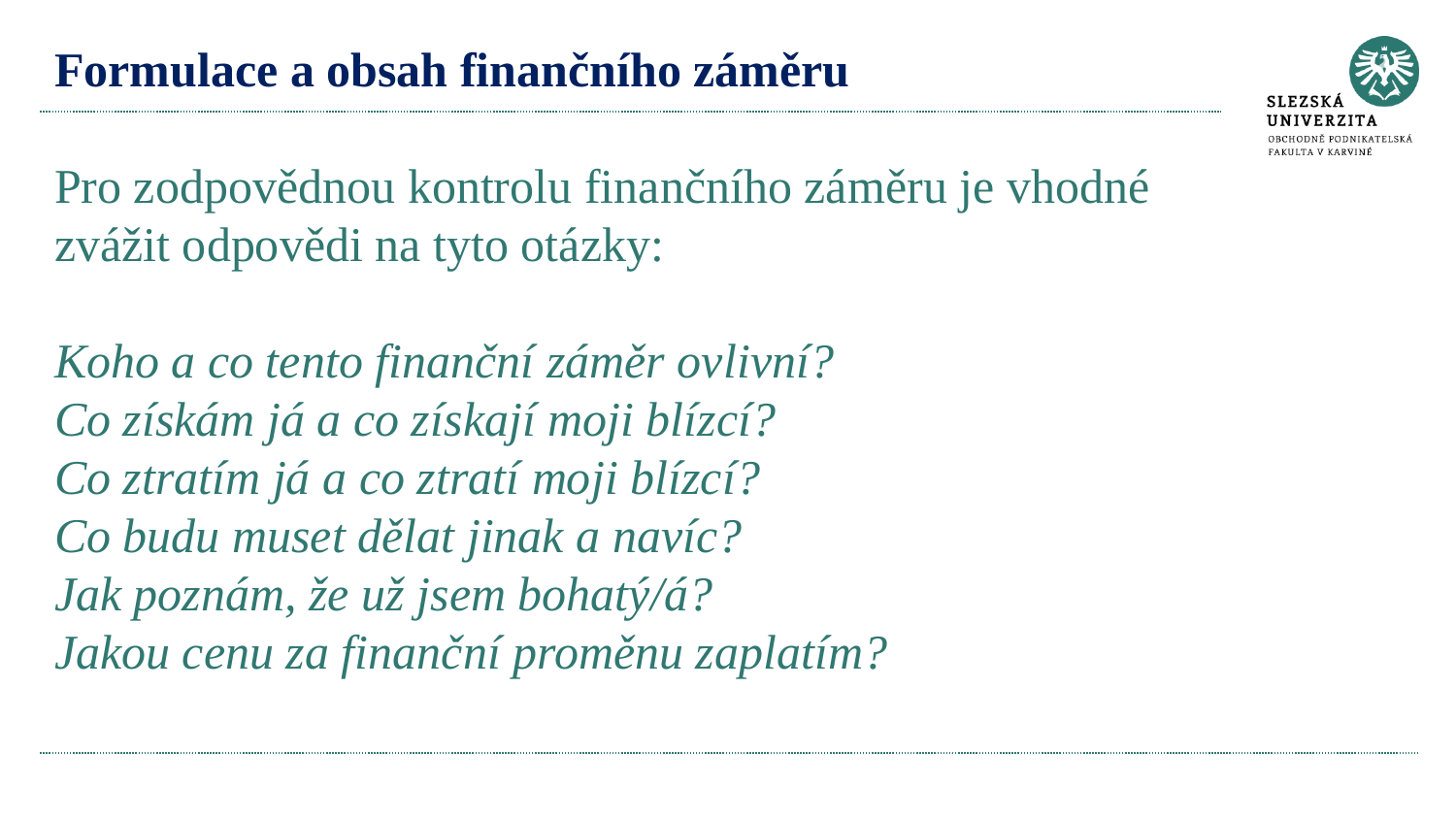

# Formulace a obsah finančního záměru Pro zodpovědnou kontrolu finančního záměru je vhodné zvážit odpovědi na tyto otázky: Koho a co tento finanční záměr ovlivní? Co získám já a co získají moji blízcí? Co ztratím já a co ztratí moji blízcí? Co budu muset dělat jinak a navíc? Jak poznám, že už jsem bohatý/á? Jakou cenu za finanční proměnu zaplatím?